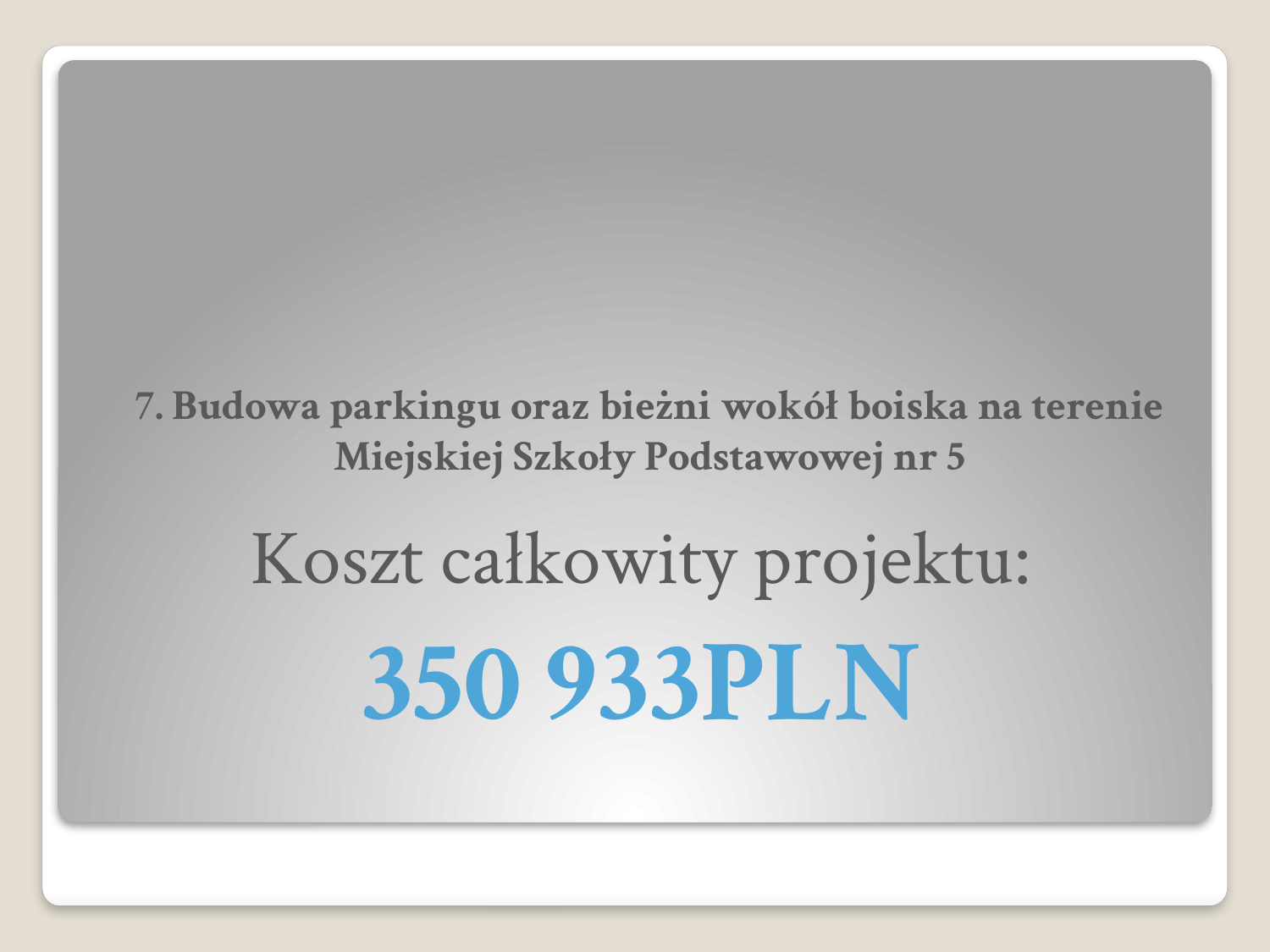

# 7. Budowa parkingu oraz bieżni wokół boiska na terenie Miejskiej Szkoły Podstawowej nr 5

Koszt całkowity projektu:
350 933PLN